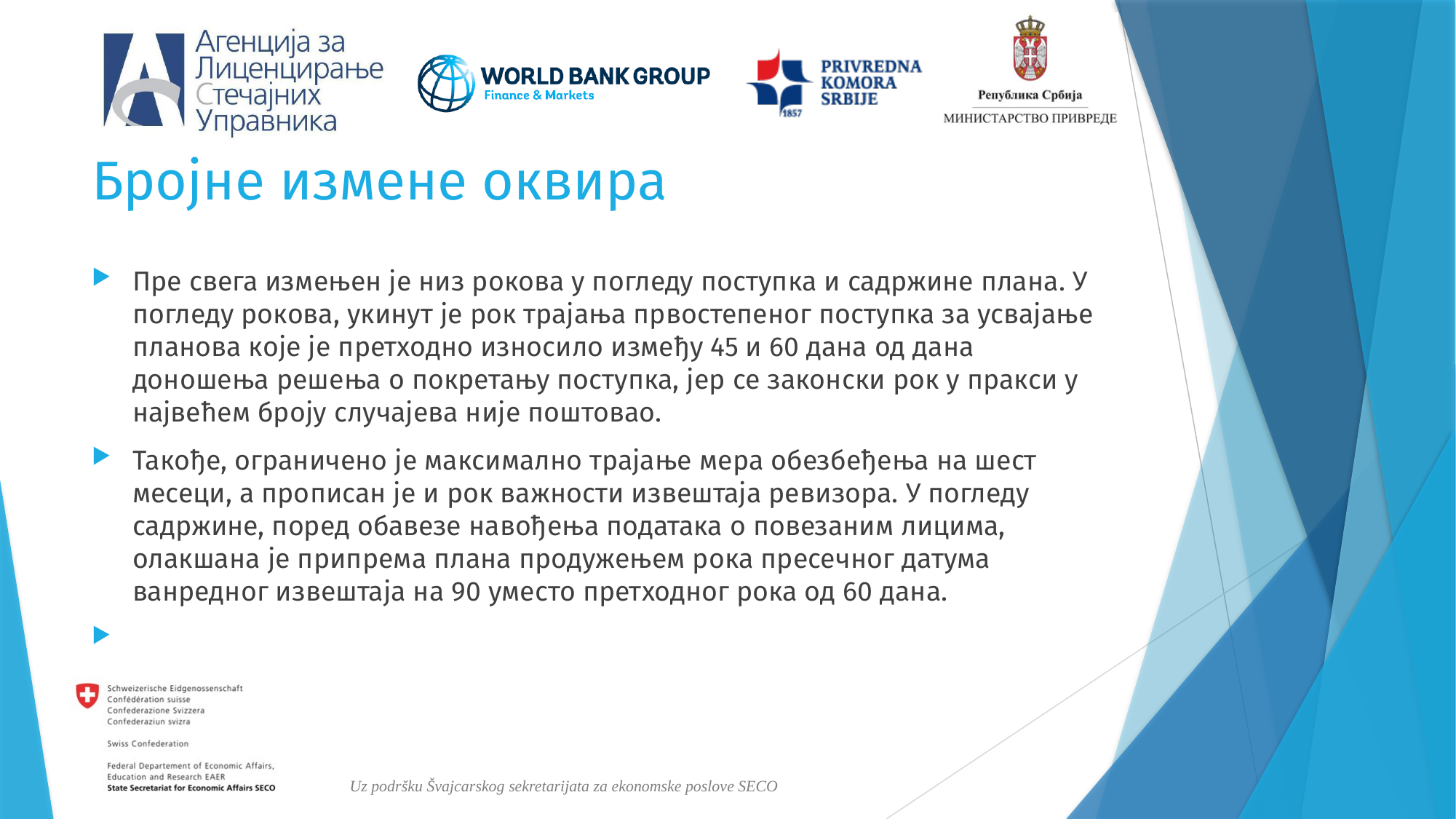

# Бројне измене оквира
Пре свега измењен је низ рокова у погледу поступка и садржине плана. У погледу рокова, укинут је рок трајања првостепеног поступка за усвајање планова које је претходно износило између 45 и 60 дана од дана доношења решења о покретању поступка, јер се законски рок у пракси у највећем броју случајева није поштовао.
Такође, ограничено је максимално трајање мера обезбеђења на шест месеци, а прописан је и рок важности извештаја ревизора. У погледу садржине, поред обавезе навођења података о повезаним лицима, олакшана је припрема плана продужењем рока пресечног датума ванредног извештаја на 90 уместо претходног рока од 60 дана.